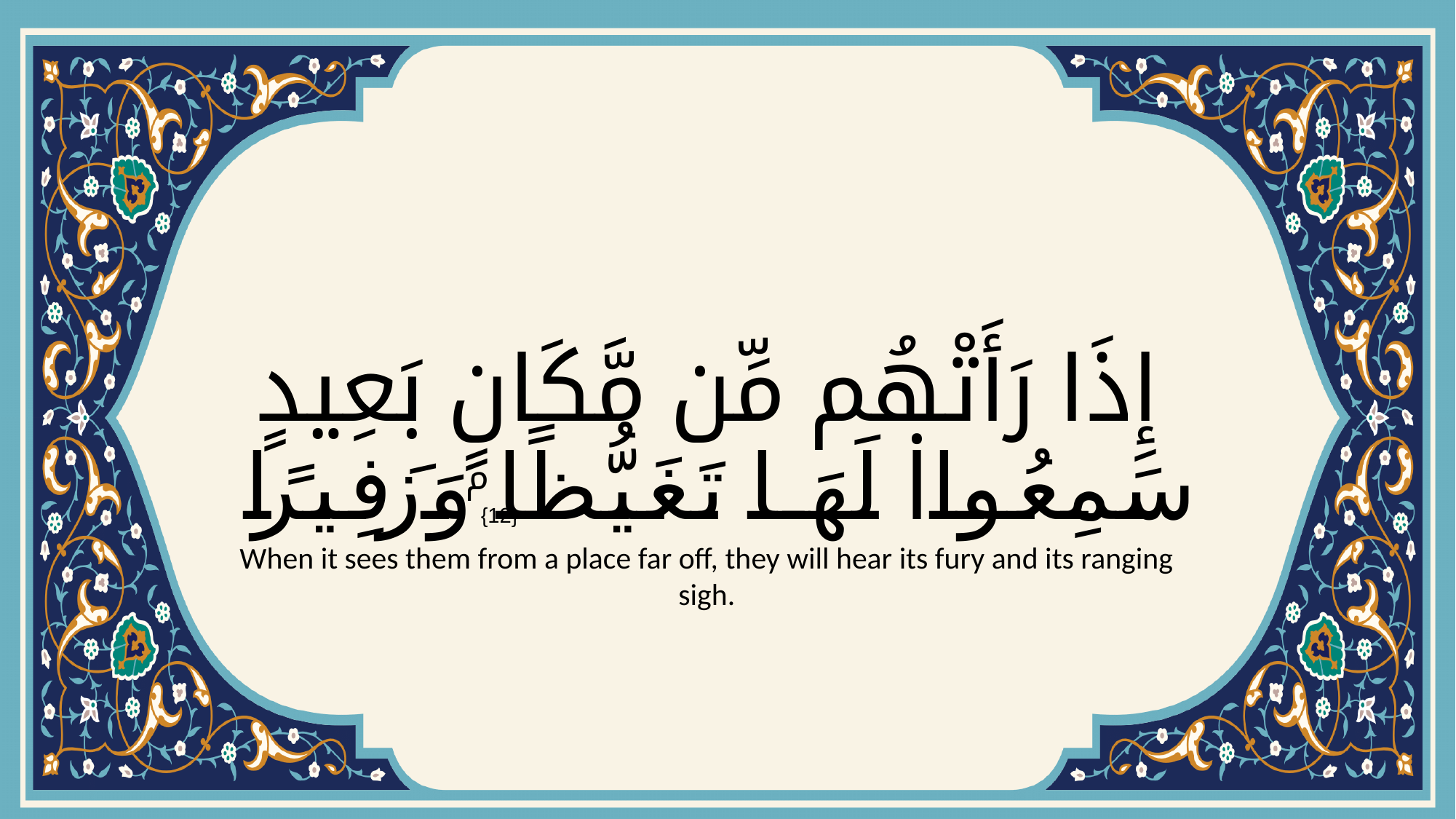

# إِذَا رَأَتْهُم مِّن مَّكَانٍۭ بَعِيدٍ سَمِعُوا۟ لَهَا تَغَيُّظًا وَزَفِيرًا
{12}
When it sees them from a place far off, they will hear its fury and its ranging sigh.